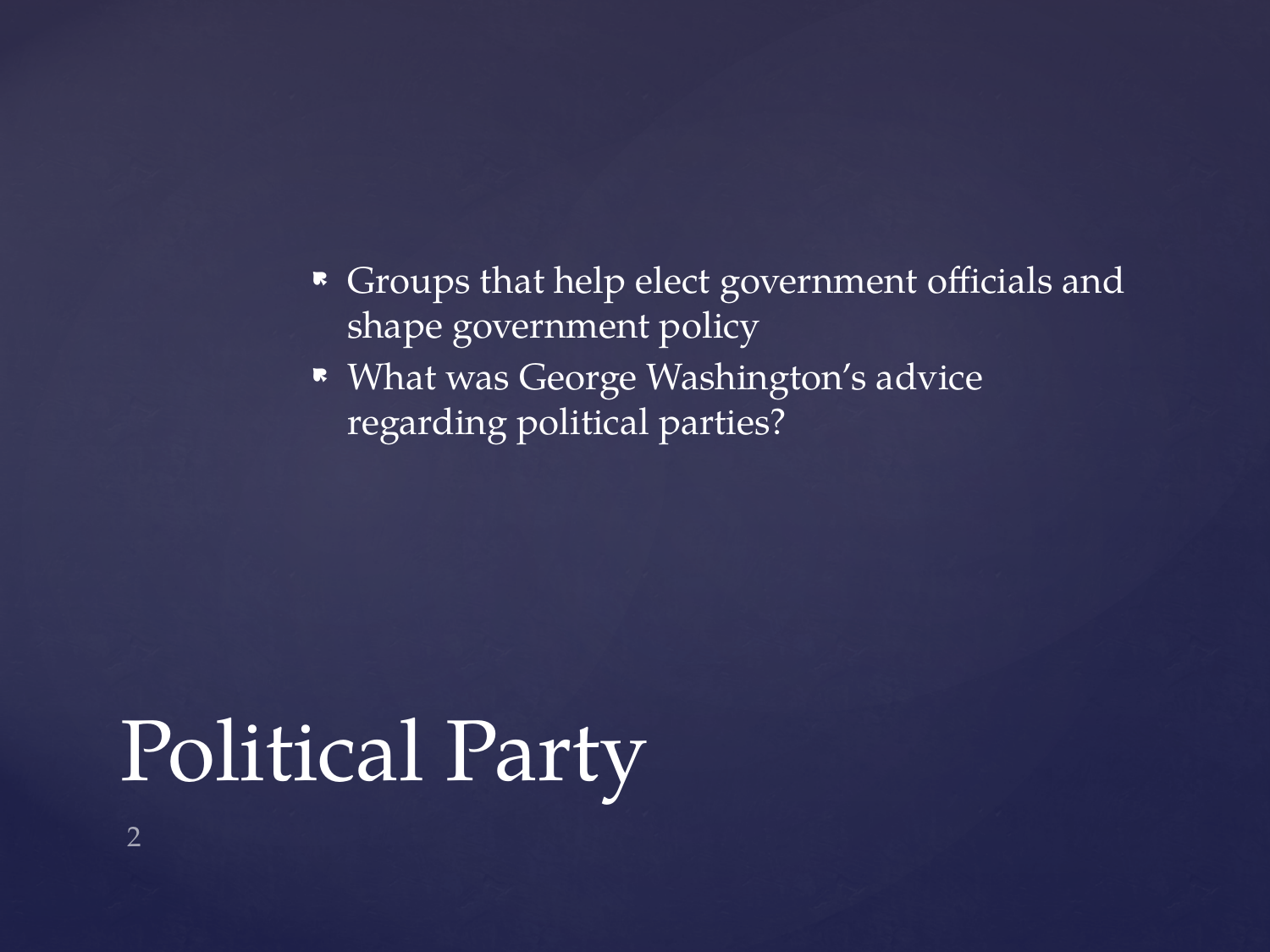

Groups that help elect government officials and shape government policy
What was George Washington’s advice regarding political parties?
# Political Party
2